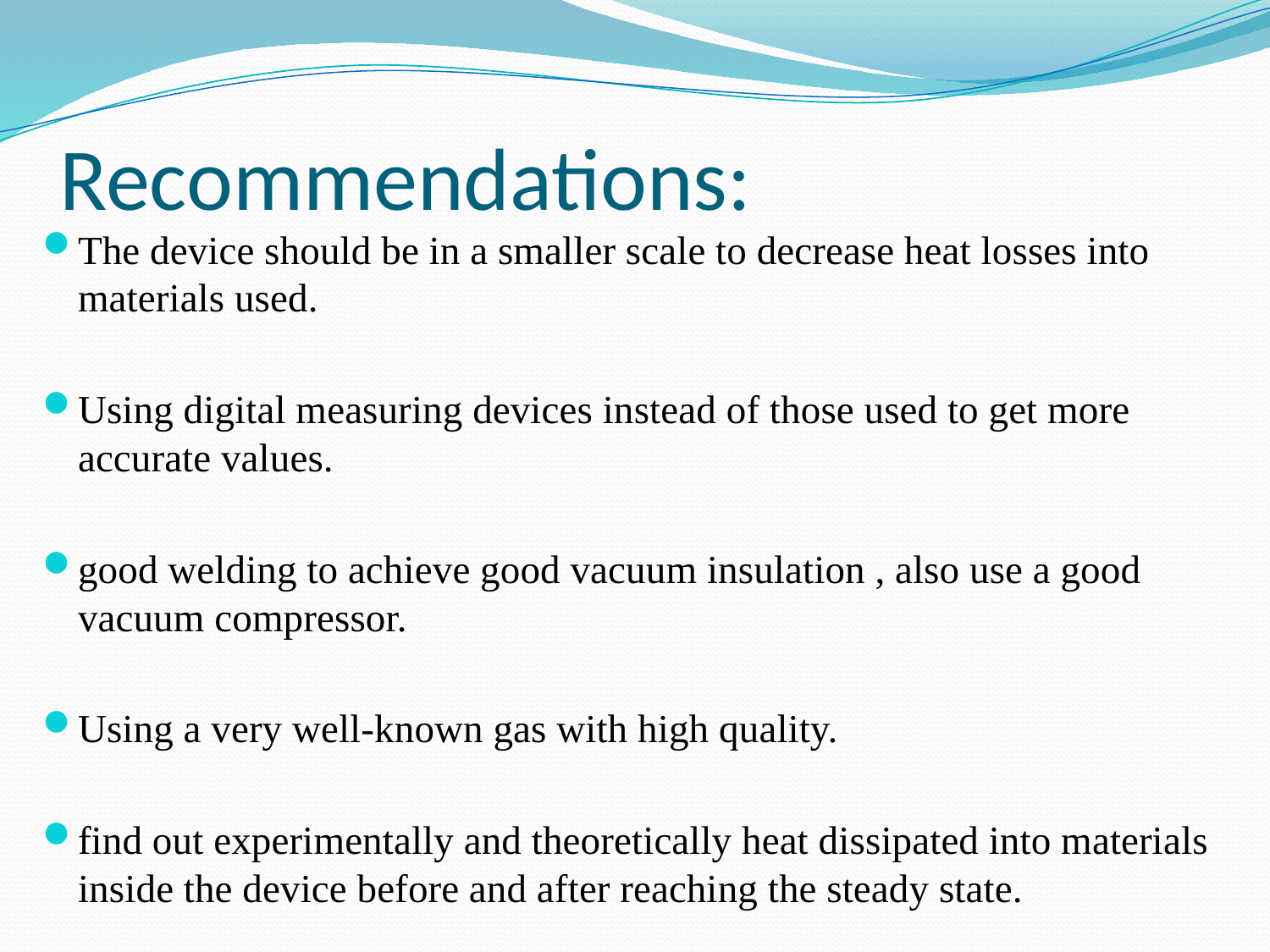

# Recommendations:
The device should be in a smaller scale to decrease heat losses into materials used.

Using digital measuring devices instead of those used to get more accurate values.

good welding to achieve good vacuum insulation , also use a good vacuum compressor.

Using a very well-known gas with high quality.

find out experimentally and theoretically heat dissipated into materials inside the device before and after reaching the steady state.